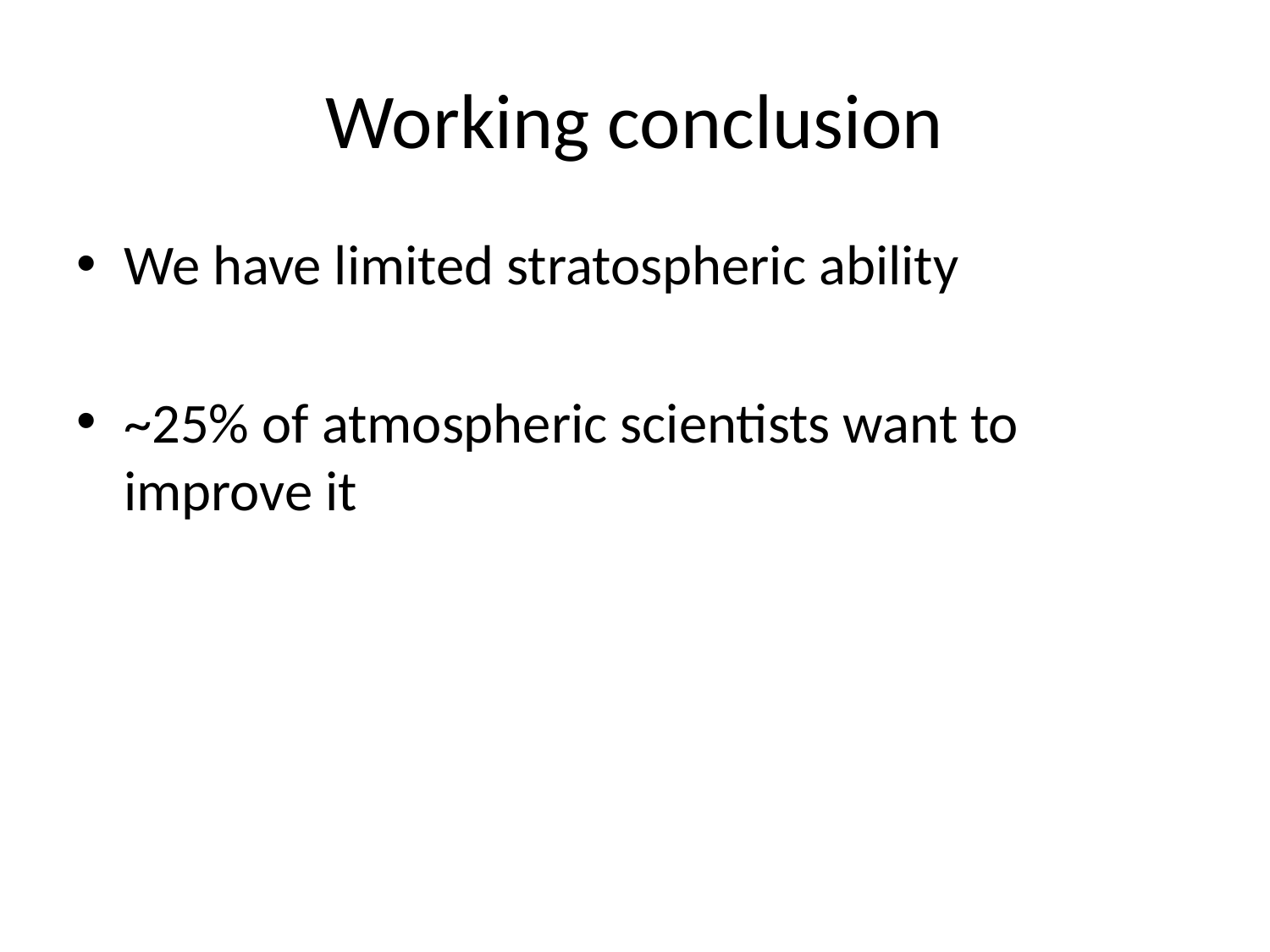

# Working conclusion
We have limited stratospheric ability

~25% of atmospheric scientists want to improve it